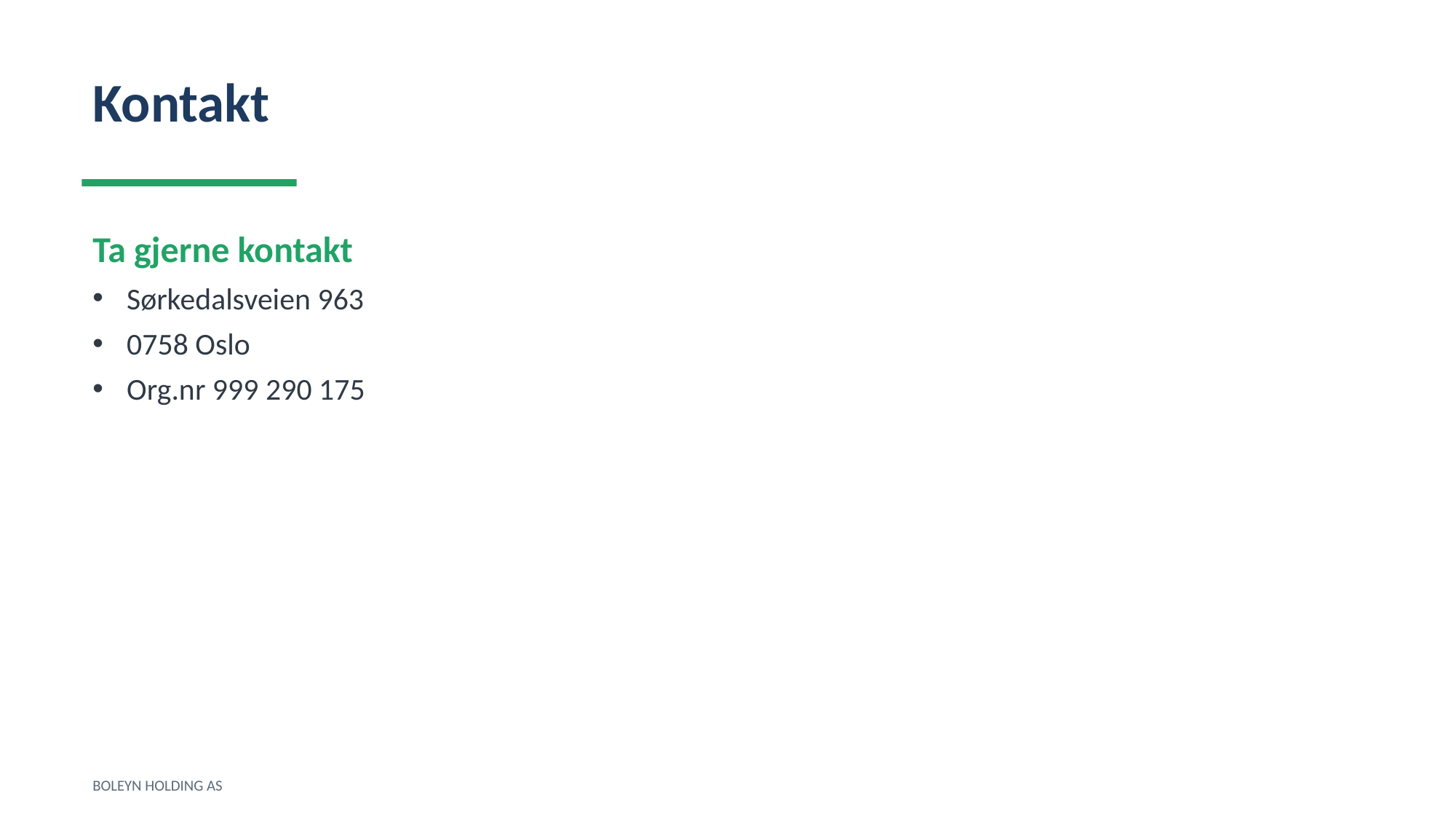

Kontakt

Ta gjerne kontakt
Sørkedalsveien 963
0758 Oslo
Org.nr 999 290 175
BOLEYN HOLDING AS